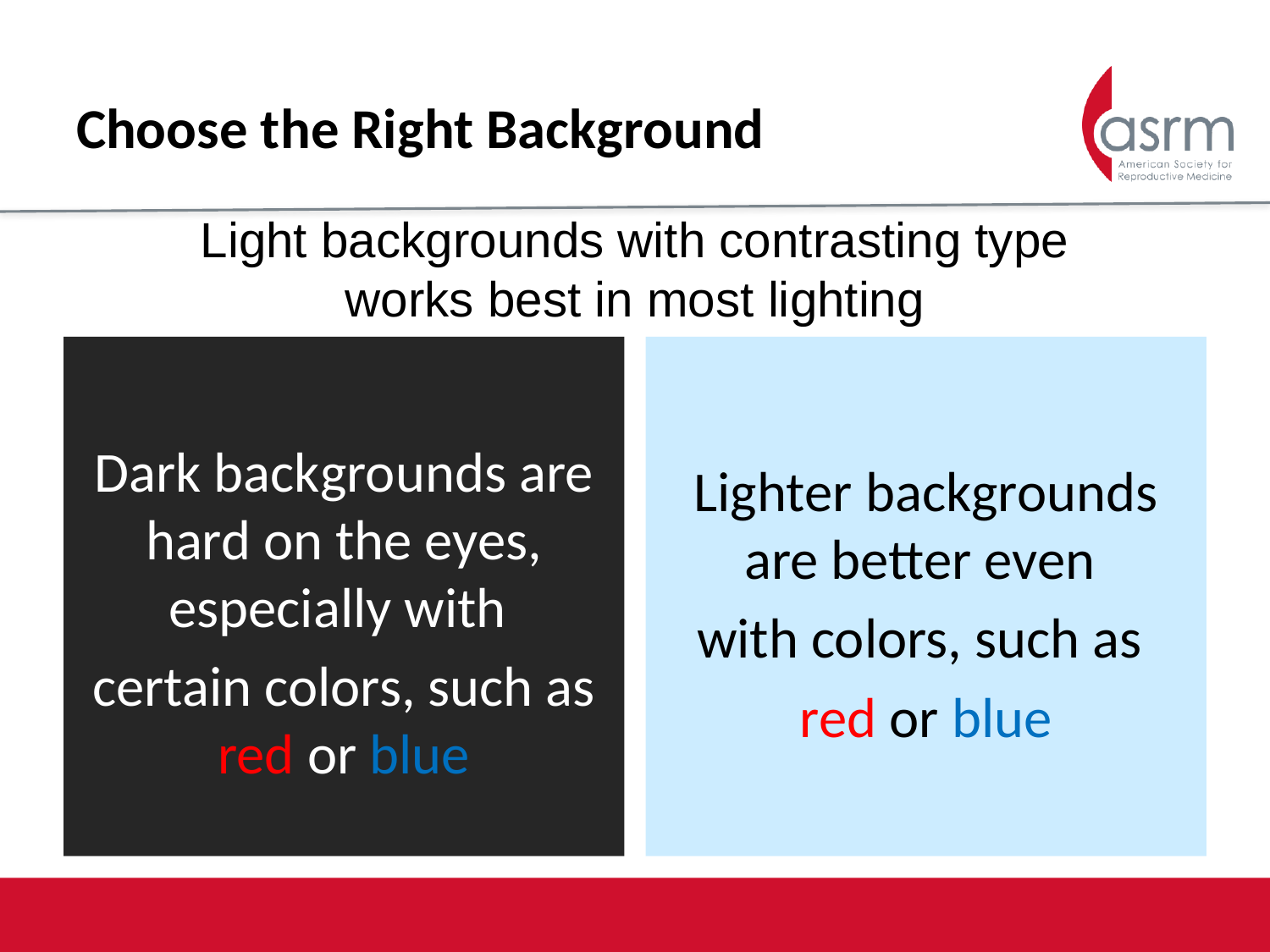

# Choose the Right Background
Light backgrounds with contrasting type works best in most lighting

Dark backgrounds are hard on the eyes, especially with
certain colors, such as red or blue

Lighter backgrounds are better even
with colors, such as
red or blue